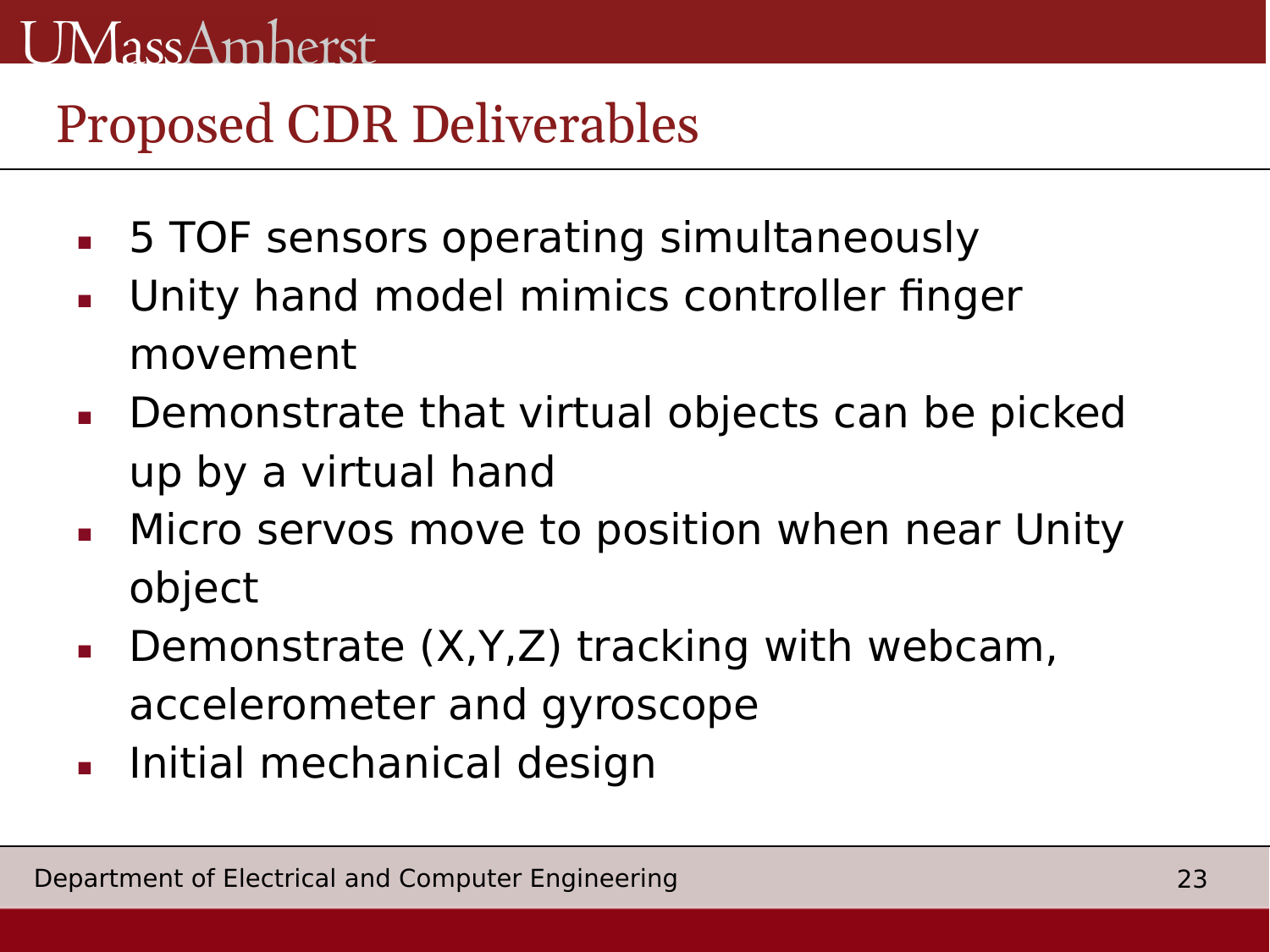

# Proposed CDR Deliverables
5 TOF sensors operating simultaneously
Unity hand model mimics controller finger movement
Demonstrate that virtual objects can be picked up by a virtual hand
Micro servos move to position when near Unity object
Demonstrate (X,Y,Z) tracking with webcam, accelerometer and gyroscope
Initial mechanical design